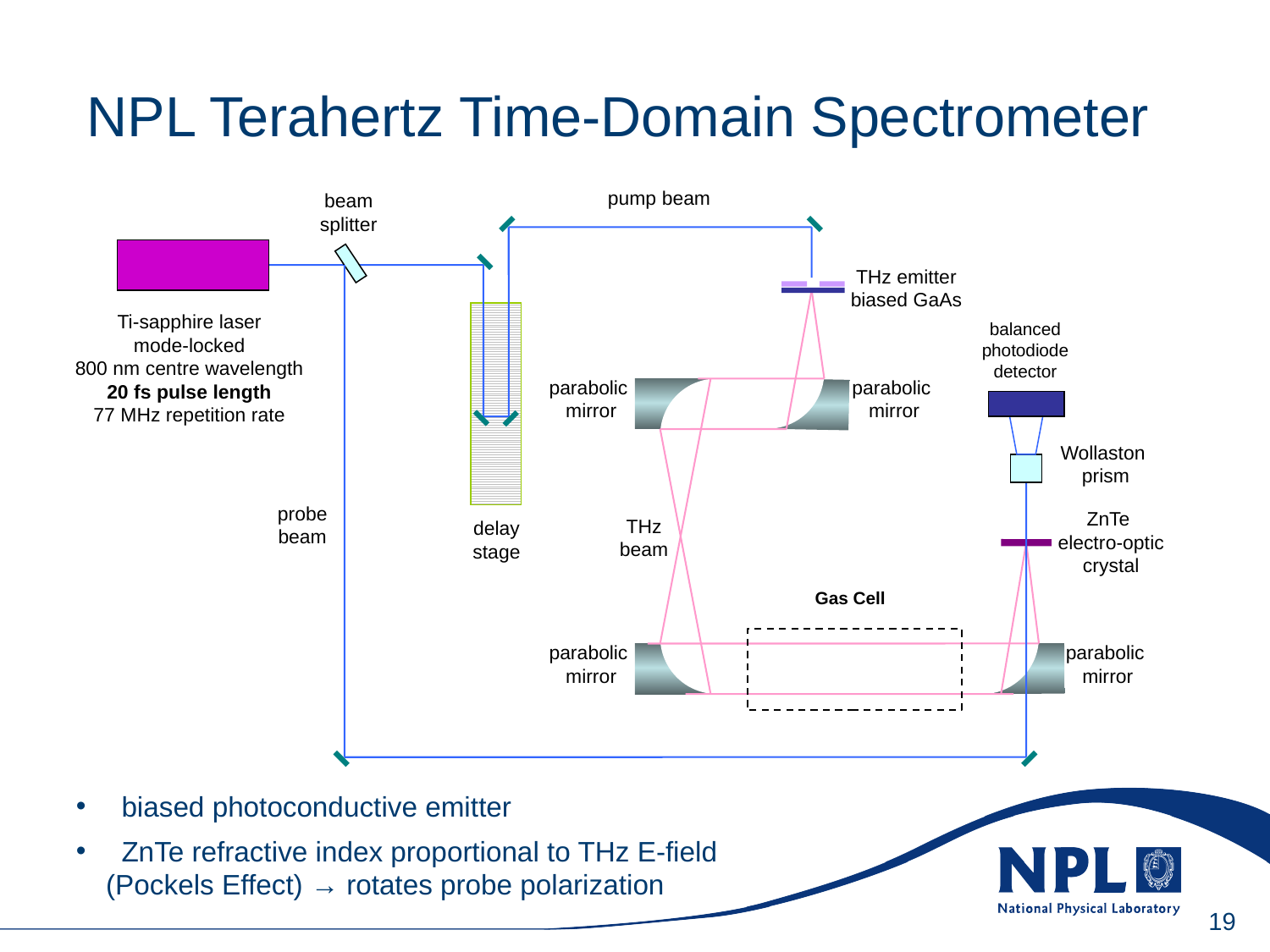

Wednesday, 16 June 2010
NPL Terahertz Time-Domain Spectrometer
pump beam
beam
splitter

THz emitter
biased GaAs
Ti-sapphire laser
mode-locked
800 nm centre wavelength
20 fs pulse length
77 MHz repetition rate
balanced
photodiode
detector
parabolic
mirror
parabolic
mirror
Wollaston
prism
probe
beam
ZnTe
electro-optic
crystal
THz
beam
delay
stage
Gas Cell

parabolic
mirror
parabolic
mirror
  biased photoconductive emitter
  ZnTe refractive index proportional to THz E-field (Pockels Effect) → rotates probe polarization
19